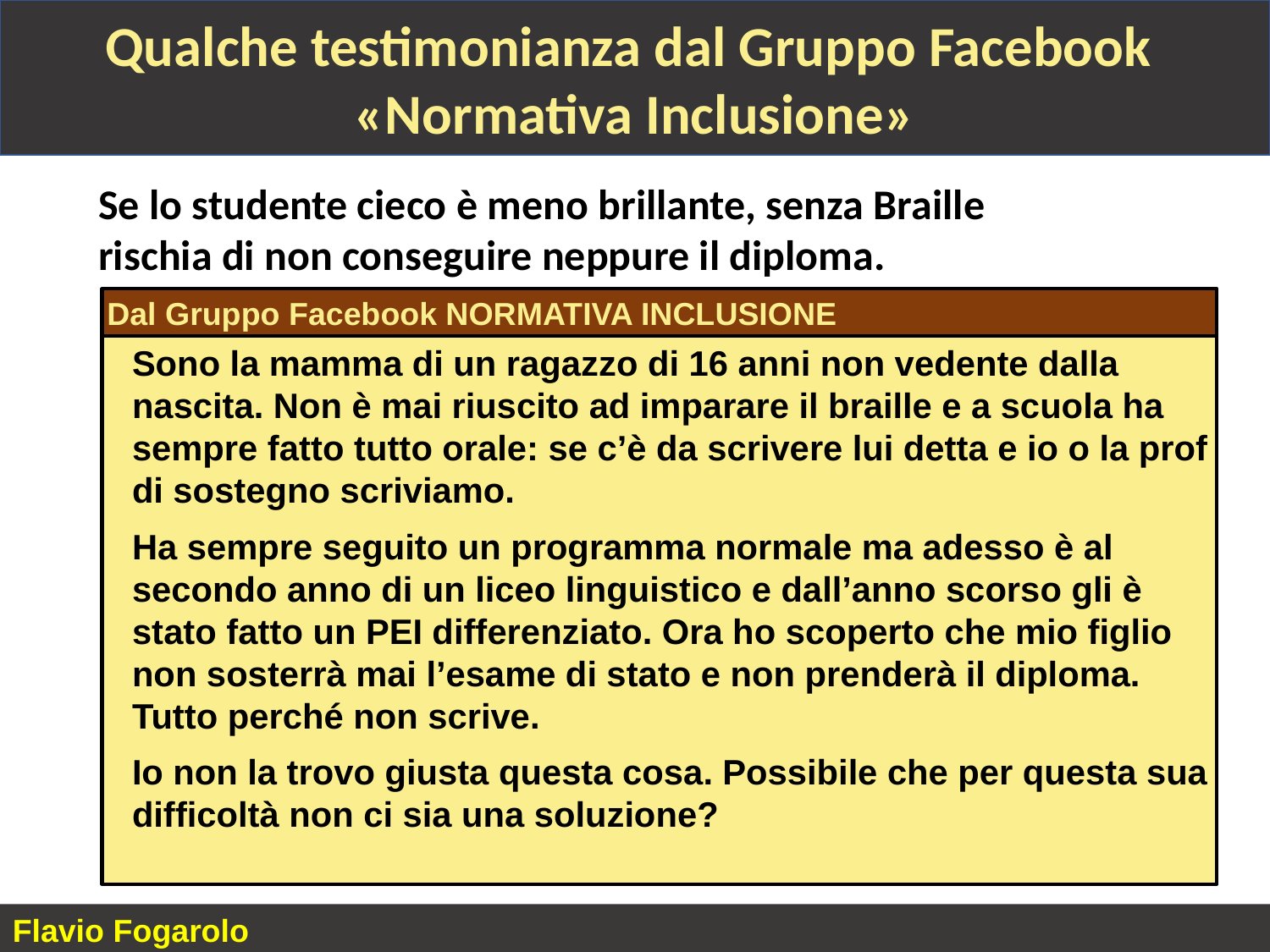

Qualche testimonianza dal Gruppo Facebook
«Normativa Inclusione»
Se lo studente cieco è meno brillante, senza Braille rischia di non conseguire neppure il diploma.
Dal Gruppo Facebook NORMATIVA INCLUSIONE
Sono la mamma di un ragazzo di 16 anni non vedente dalla nascita. Non è mai riuscito ad imparare il braille e a scuola ha sempre fatto tutto orale: se c’è da scrivere lui detta e io o la prof di sostegno scriviamo.
Ha sempre seguito un programma normale ma adesso è al secondo anno di un liceo linguistico e dall’anno scorso gli è stato fatto un PEI differenziato. Ora ho scoperto che mio figlio non sosterrà mai l’esame di stato e non prenderà il diploma. Tutto perché non scrive.
Io non la trovo giusta questa cosa. Possibile che per questa sua difficoltà non ci sia una soluzione?